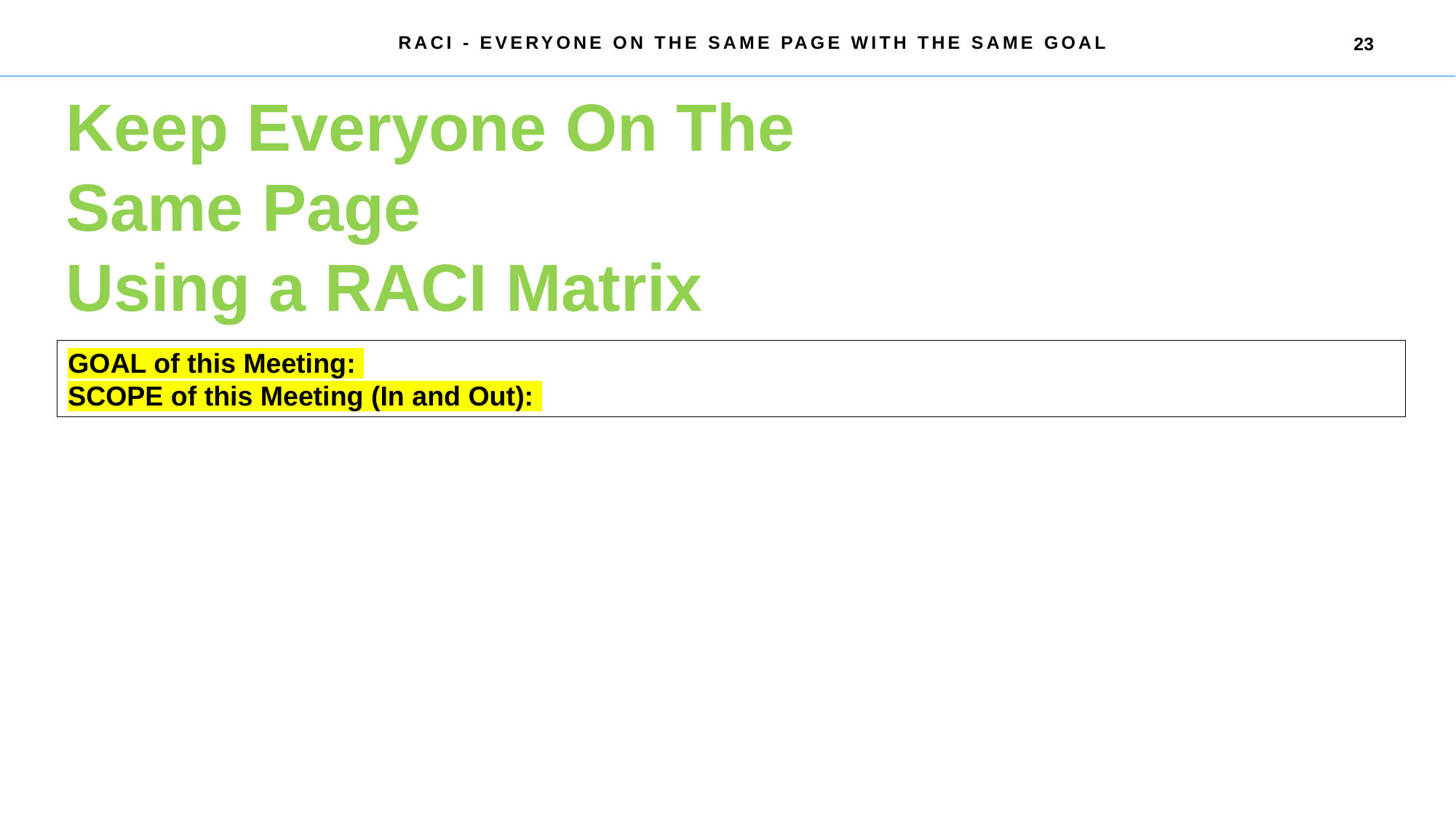

Raci - Everyone On The Same Page With The Same Goal
23
Keep Everyone On The Same Page
Using a RACI Matrix
GOAL of this Meeting:
SCOPE of this Meeting (In and Out):